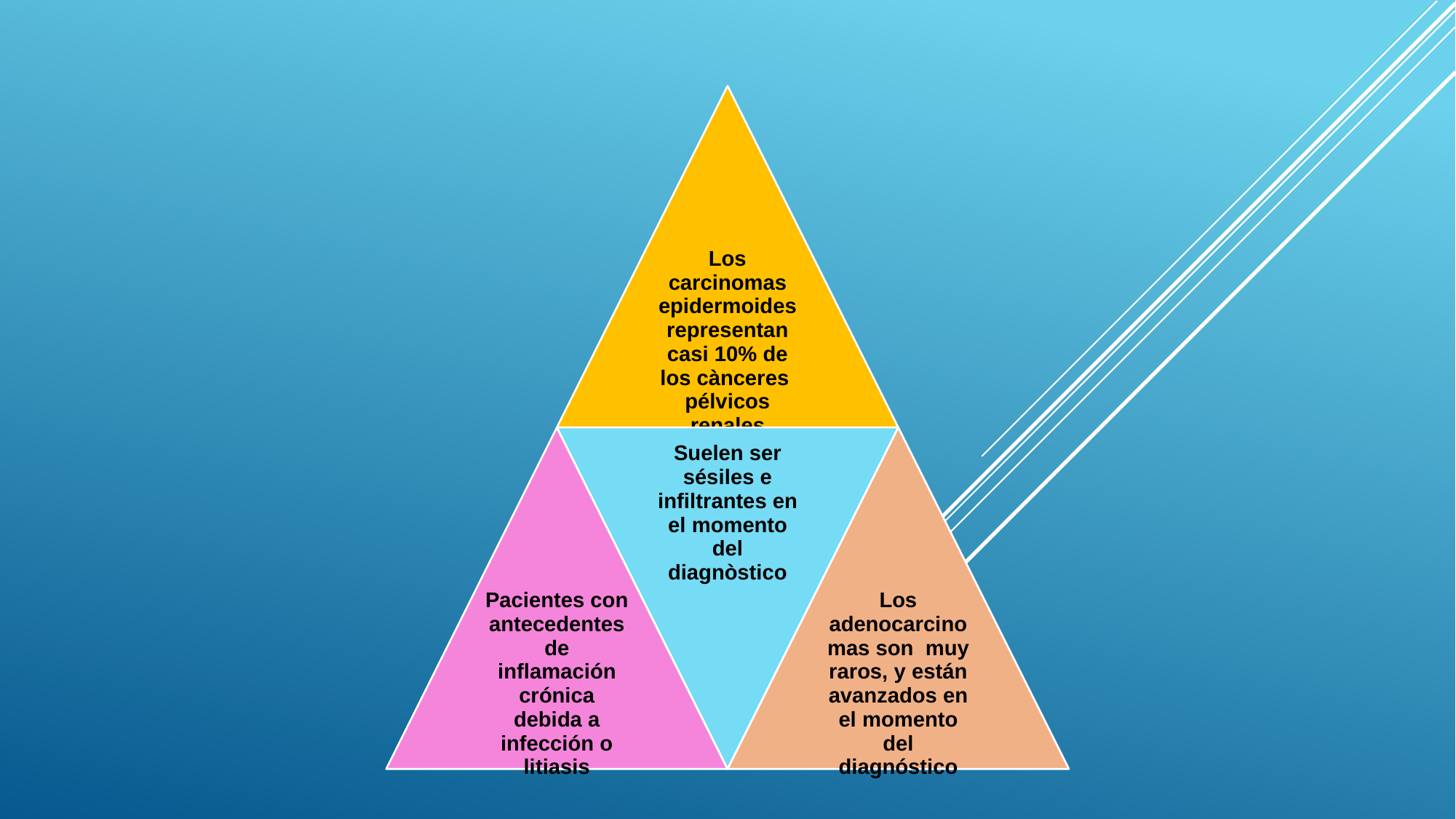

#
Los carcinomas epidermoides representan casi 10% de los cànceres  pélvicos renales
Pacientes con antecedentes de inflamación crónica debida a infección o litiasis
Suelen ser sésiles e infiltrantes en el momento del diagnòstico
Los adenocarcinomas son  muy raros, y están avanzados en el momento del diagnóstico